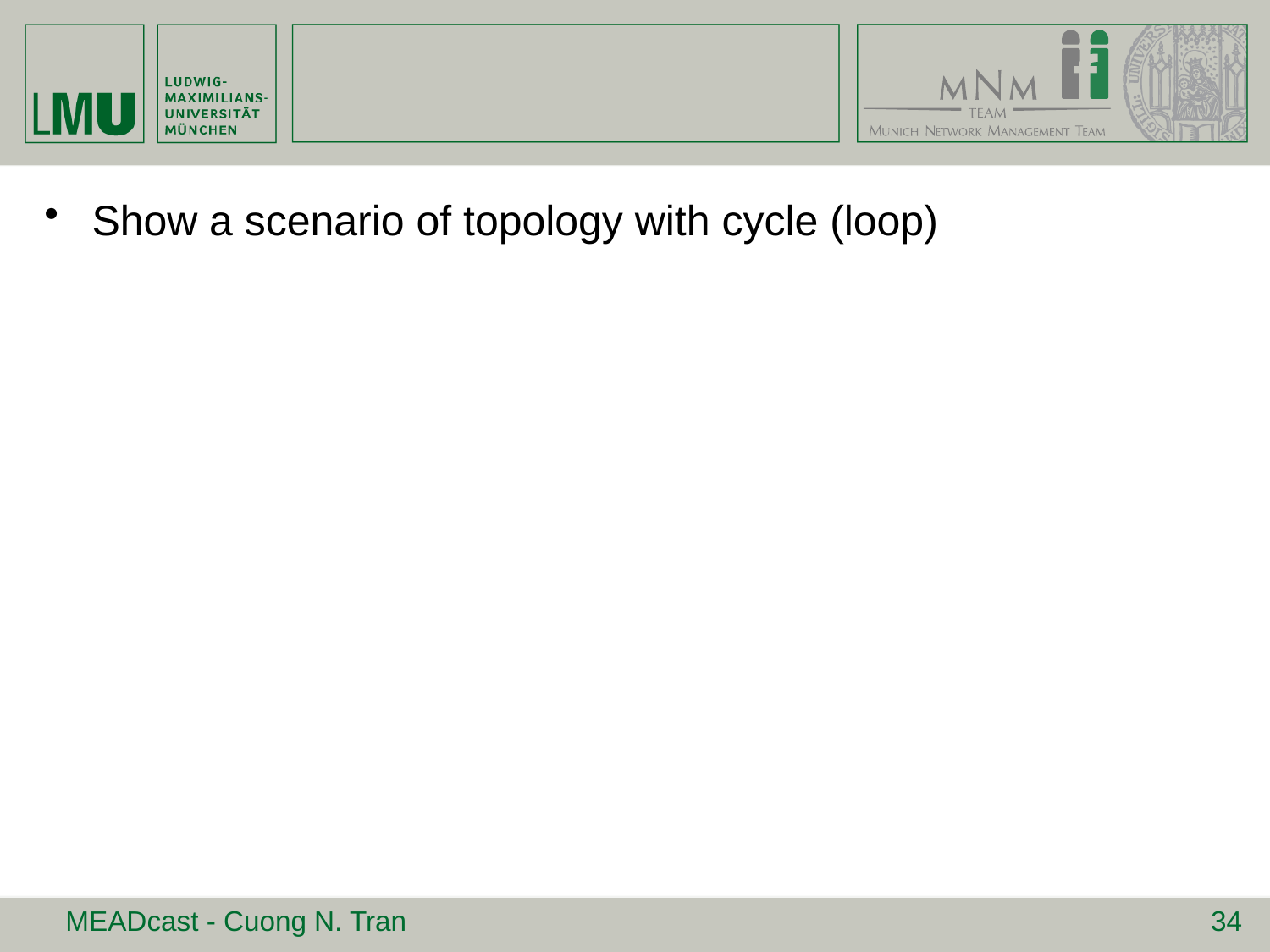

#
Show a scenario of topology with cycle (loop)
MEADcast - Cuong N. Tran
34